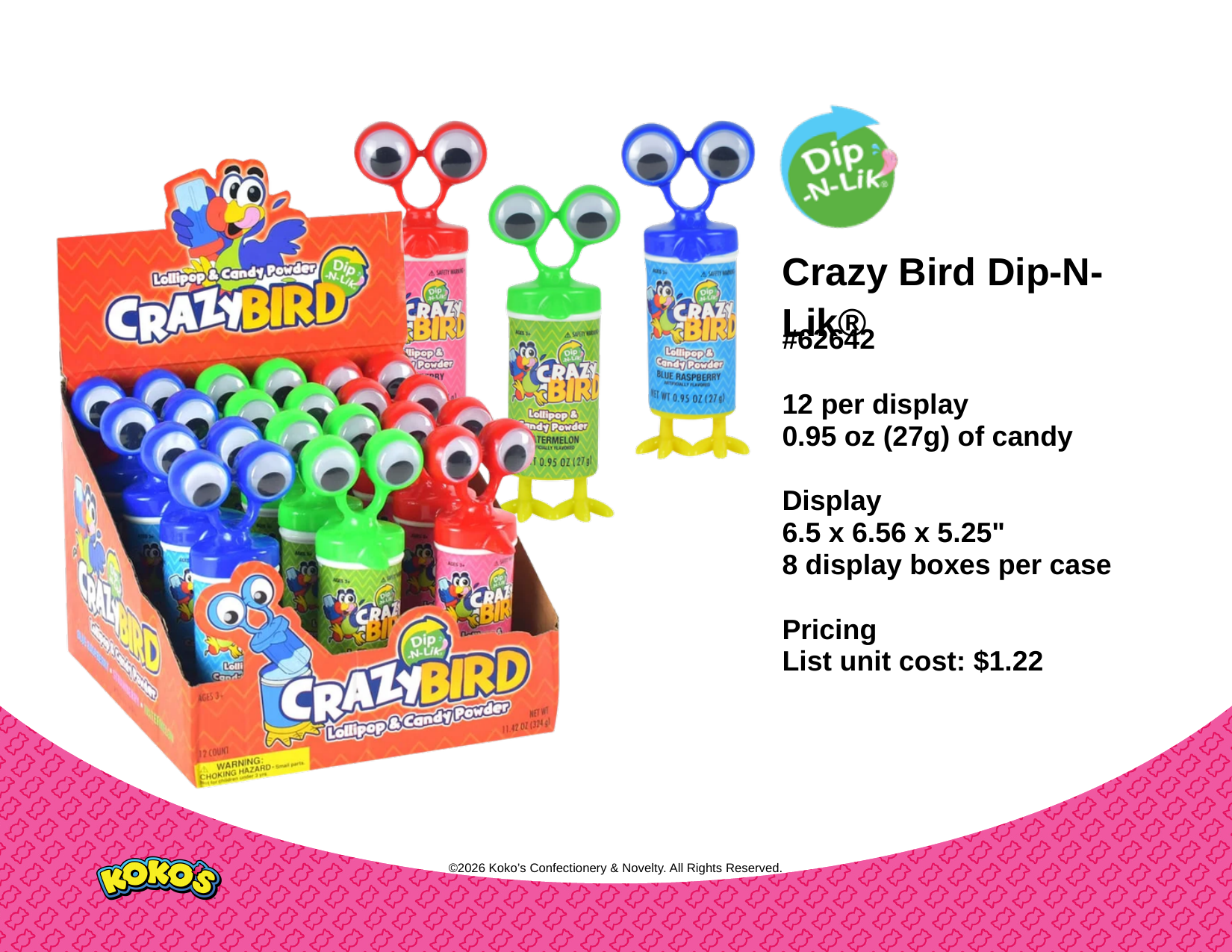

Crazy Bird Dip-N-Lik®
#62642

12 per display
0.95 oz (27g) of candy

Display
6.5 x 6.56 x 5.25"
8 display boxes per case

Pricing
List unit cost: $1.22
©2026 Koko’s Confectionery & Novelty. All Rights Reserved.